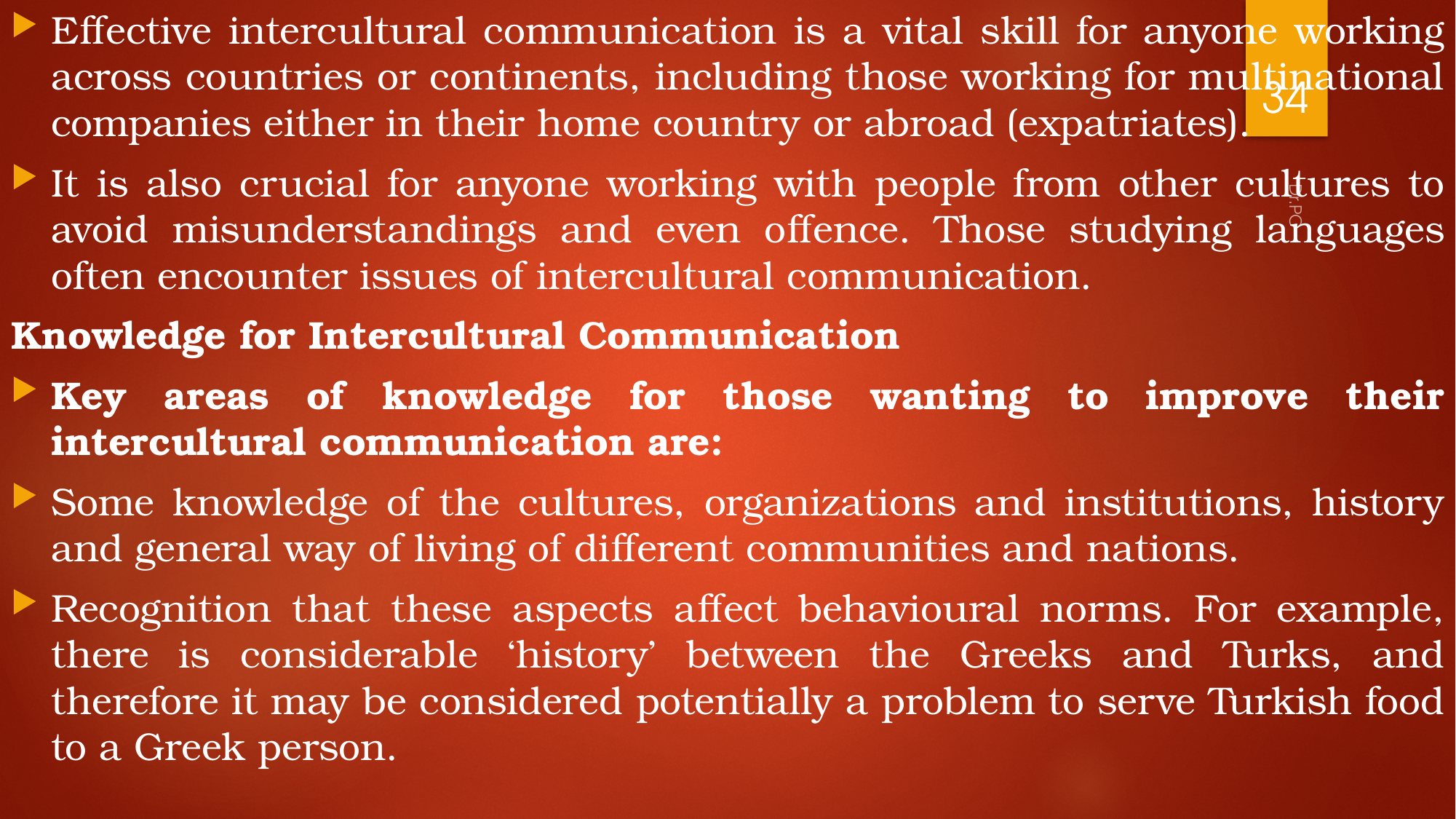

Effective intercultural communication is a vital skill for anyone working across countries or continents, including those working for multinational companies either in their home country or abroad (expatriates).
It is also crucial for anyone working with people from other cultures to avoid misunderstandings and even offence. Those studying languages often encounter issues of intercultural communication.
Knowledge for Intercultural Communication
Key areas of knowledge for those wanting to improve their intercultural communication are:
Some knowledge of the cultures, organizations and institutions, history and general way of living of different communities and nations.
Recognition that these aspects affect behavioural norms. For example, there is considerable ‘history’ between the Greeks and Turks, and therefore it may be considered potentially a problem to serve Turkish food to a Greek person.

34
Dr.PC